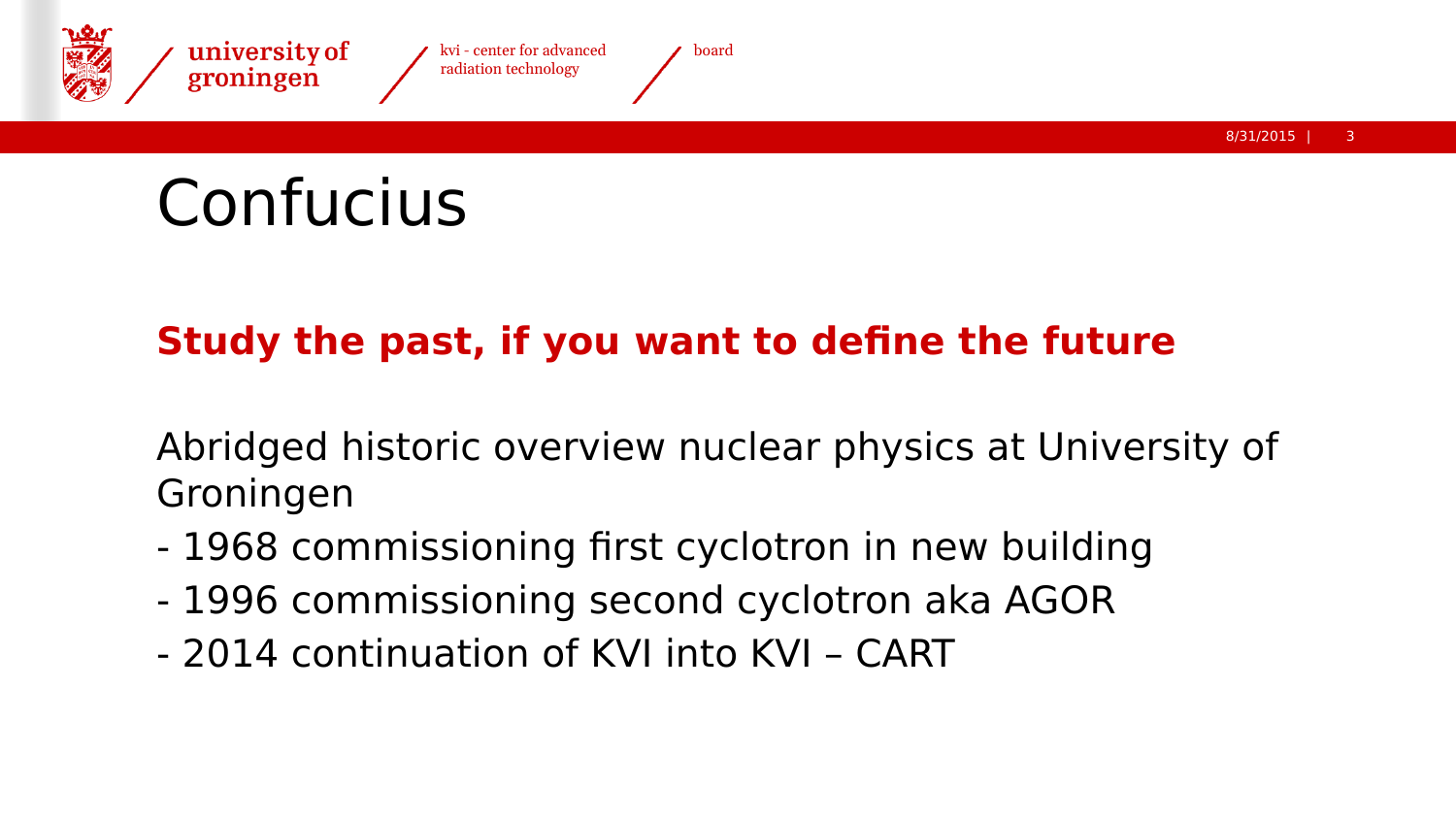

# Confucius

Study the past, if you want to define the future

Abridged historic overview nuclear physics at University of Groningen
- 1968 commissioning first cyclotron in new building
- 1996 commissioning second cyclotron aka AGOR
- 2014 continuation of KVI into KVI – CART